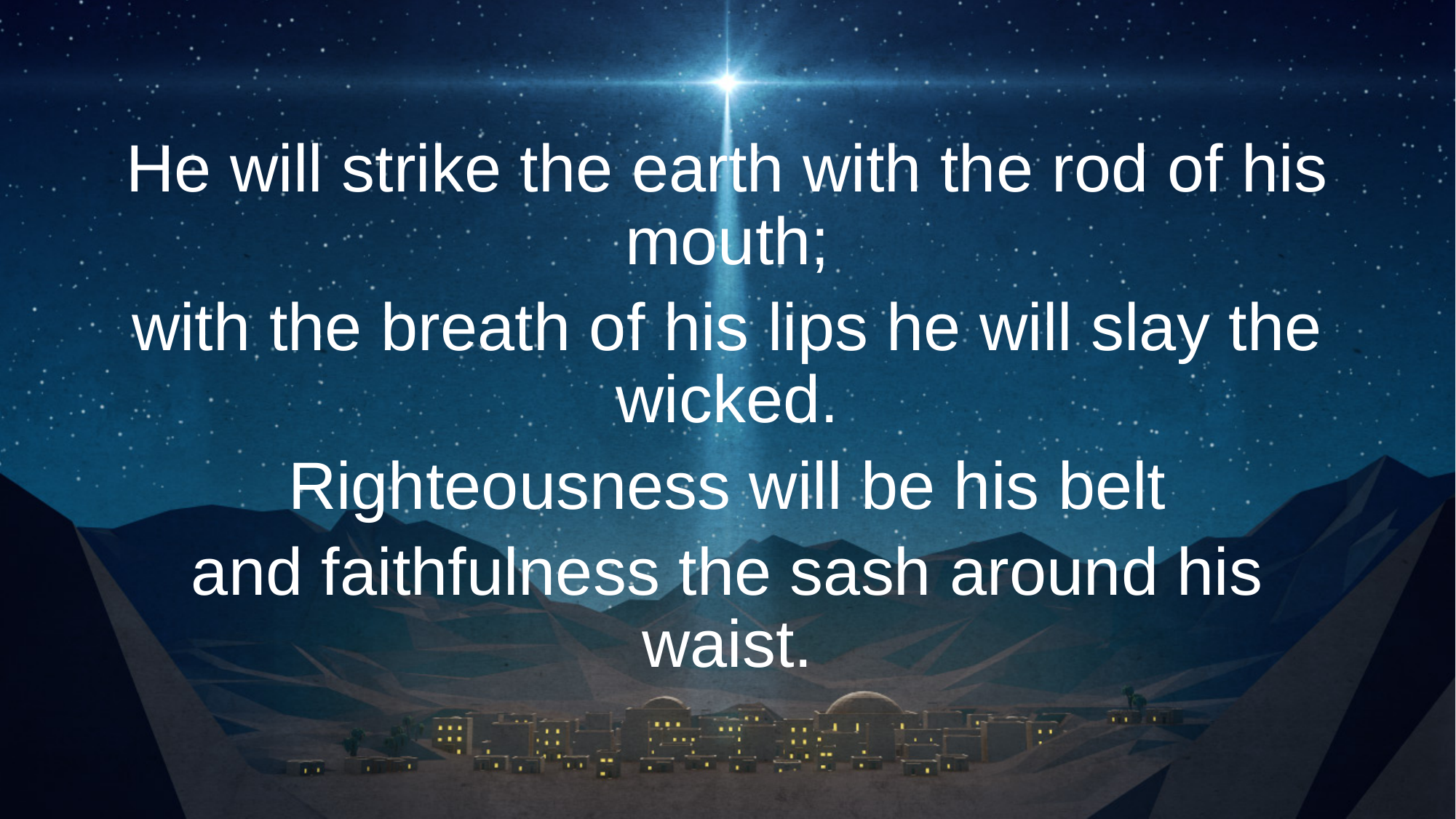

He will strike the earth with the rod of his mouth;
with the breath of his lips he will slay the wicked.
Righteousness will be his belt
and faithfulness the sash around his waist.